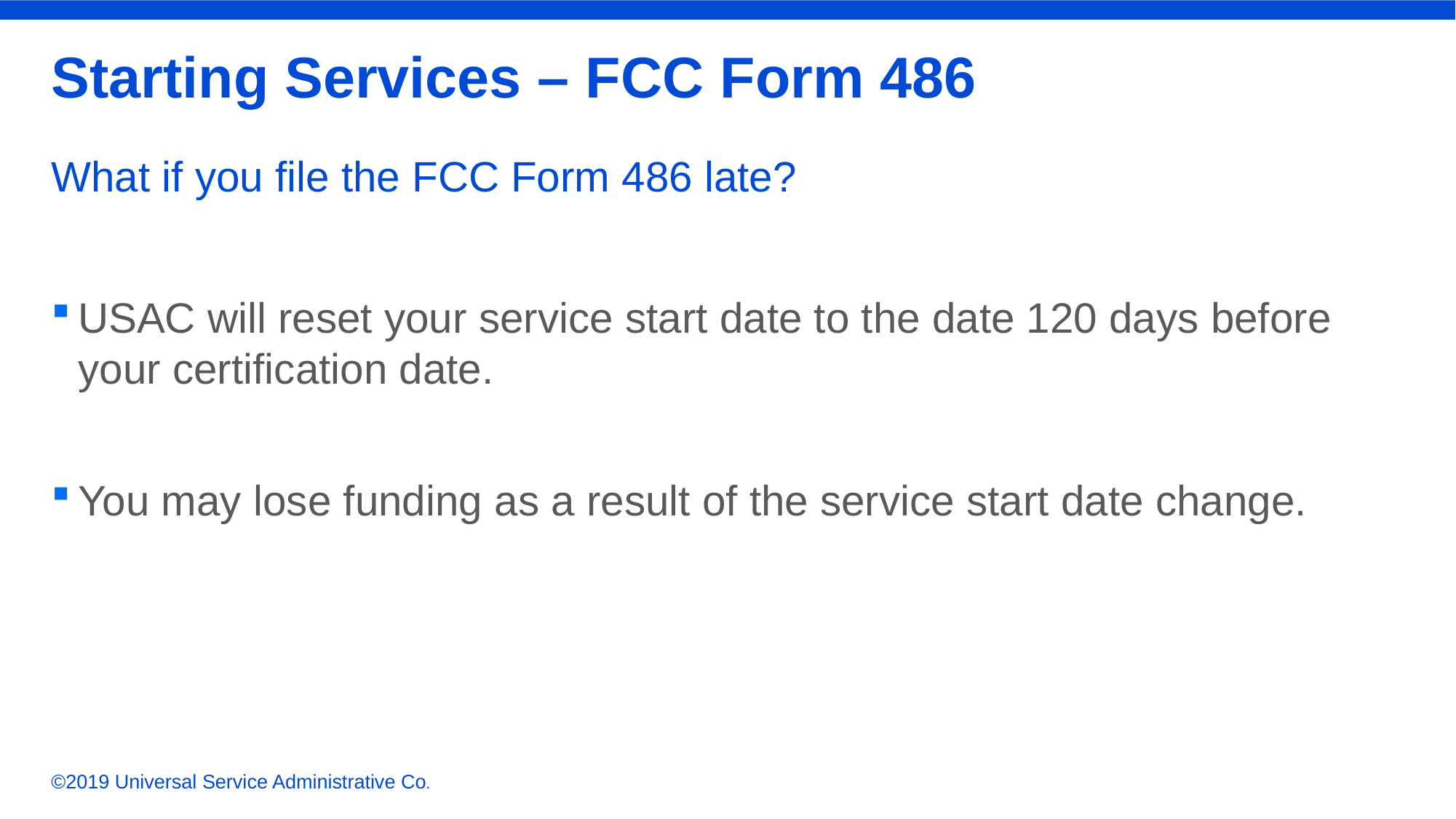

# Starting Services – FCC Form 486
What if you file the FCC Form 486 late?

USAC will reset your service start date to the date 120 days before your certification date.

You may lose funding as a result of the service start date change.

©2019 Universal Service Administrative Co.